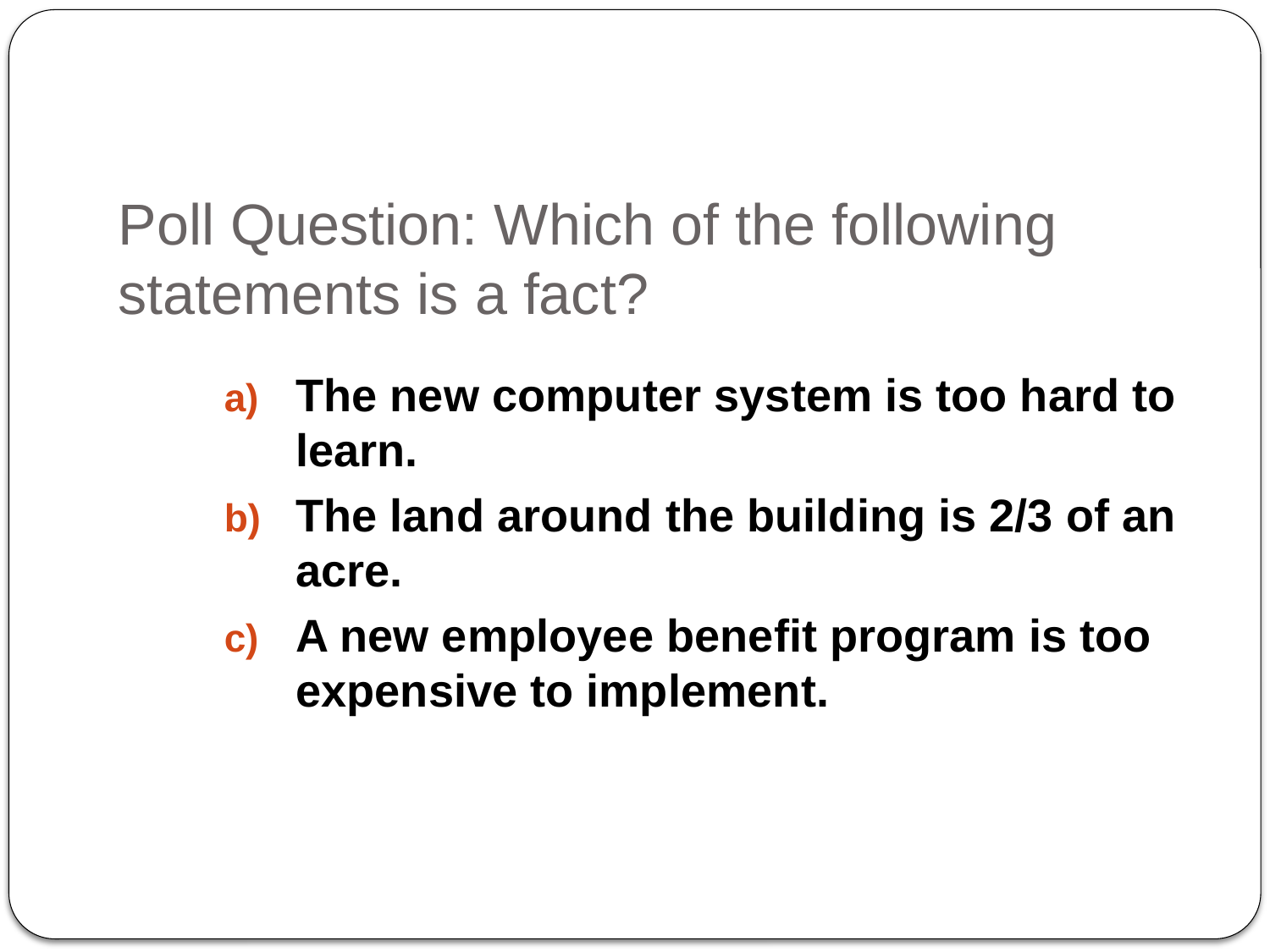

# Poll Question: Which of the following statements is a fact?
The new computer system is too hard to learn.
The land around the building is 2/3 of an acre.
A new employee benefit program is too expensive to implement.